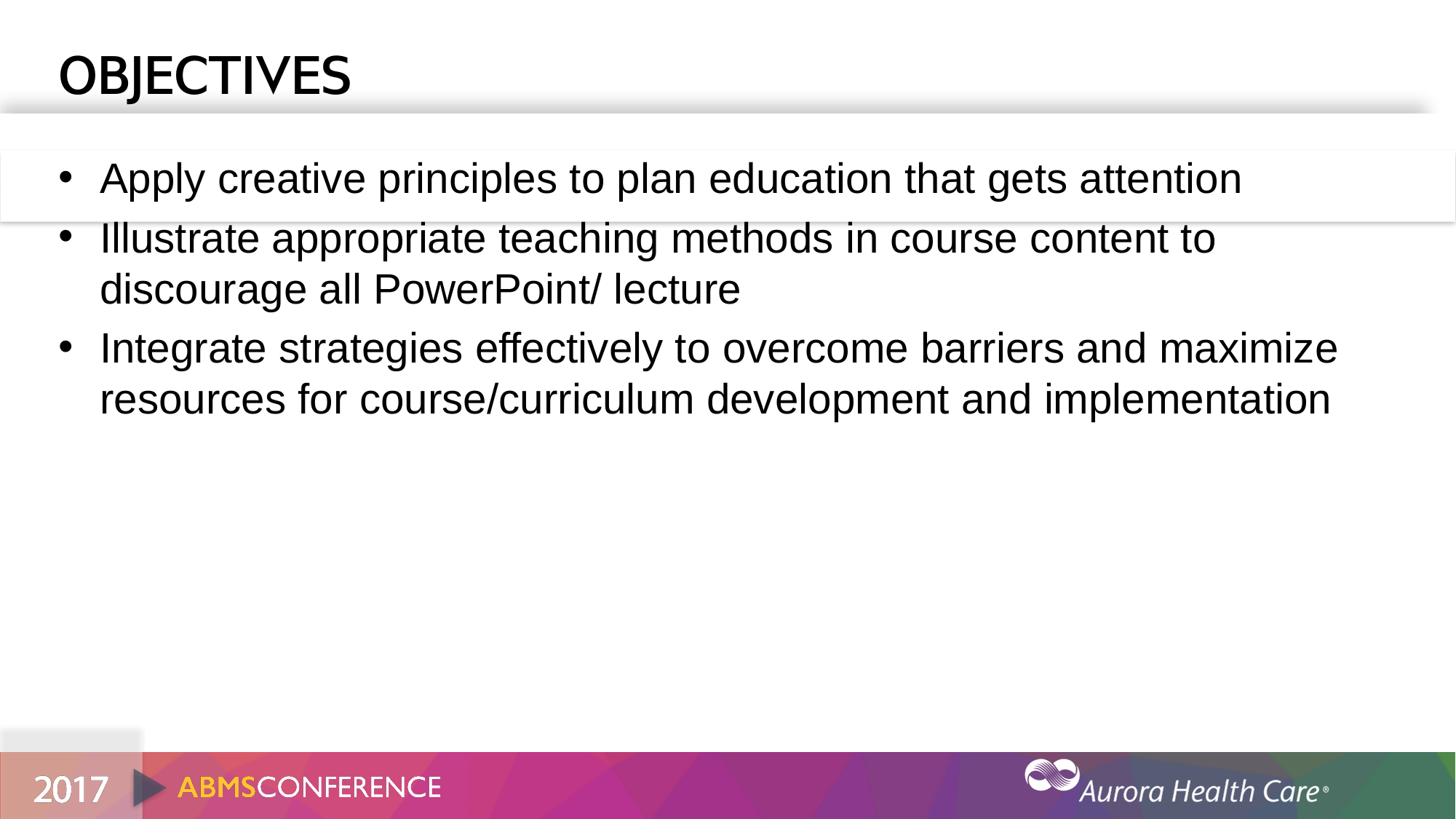

# Objectives
Apply creative principles to plan education that gets attention
Illustrate appropriate teaching methods in course content to discourage all PowerPoint/ lecture
Integrate strategies effectively to overcome barriers and maximize resources for course/curriculum development and implementation